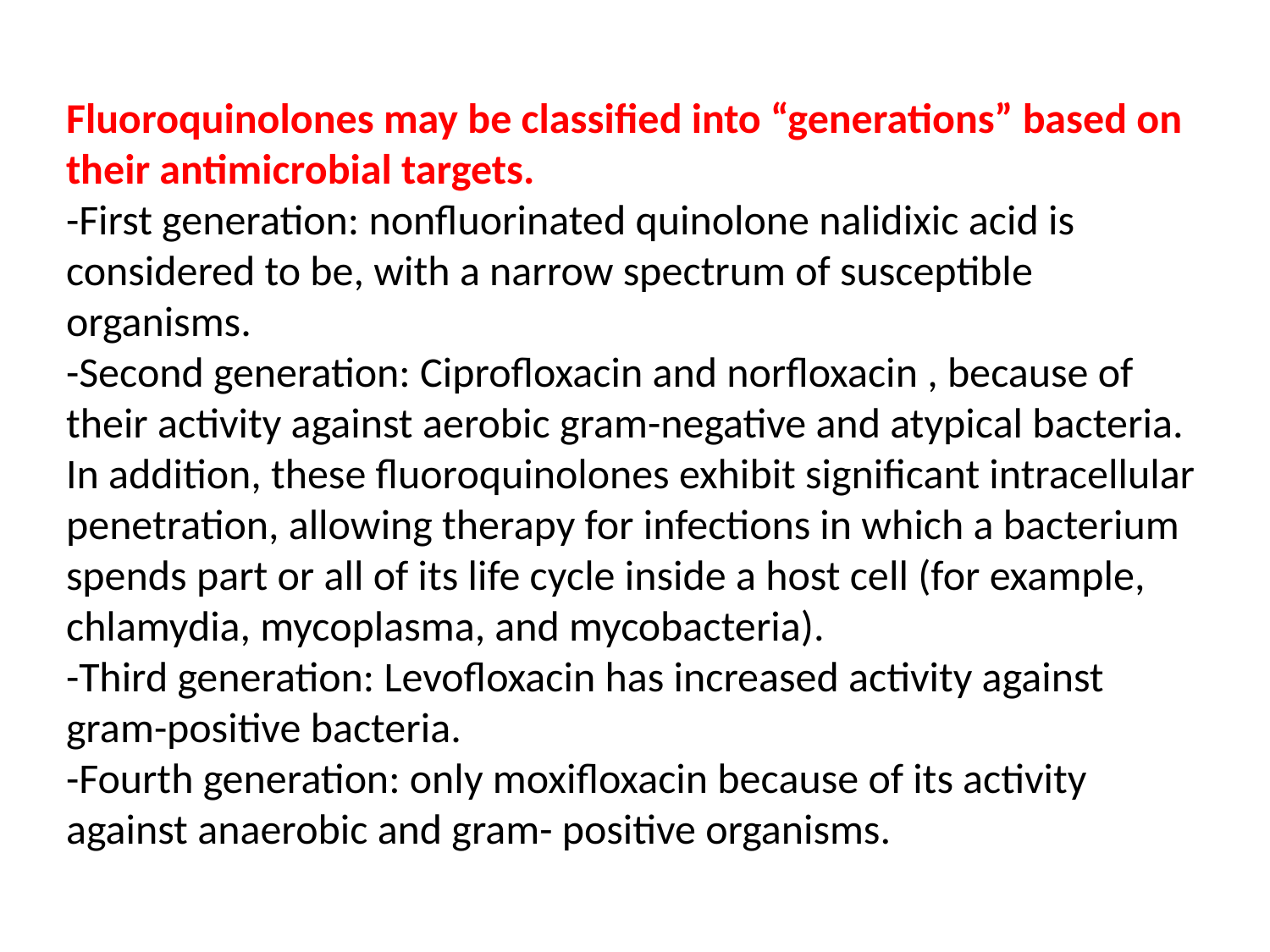

# Fluoroquinolones may be classified into “generations” based on their antimicrobial targets. -First generation: nonfluorinated quinolone nalidixic acid is considered to be, with a narrow spectrum of susceptible organisms. -Second generation: Ciprofloxacin and norfloxacin , because of their activity against aerobic gram-negative and atypical bacteria. In addition, these fluoroquinolones exhibit significant intracellular penetration, allowing therapy for infections in which a bacterium spends part or all of its life cycle inside a host cell (for example, chlamydia, mycoplasma, and mycobacteria). -Third generation: Levofloxacin has increased activity against gram-positive bacteria. -Fourth generation: only moxifloxacin because of its activity against anaerobic and gram- positive organisms.